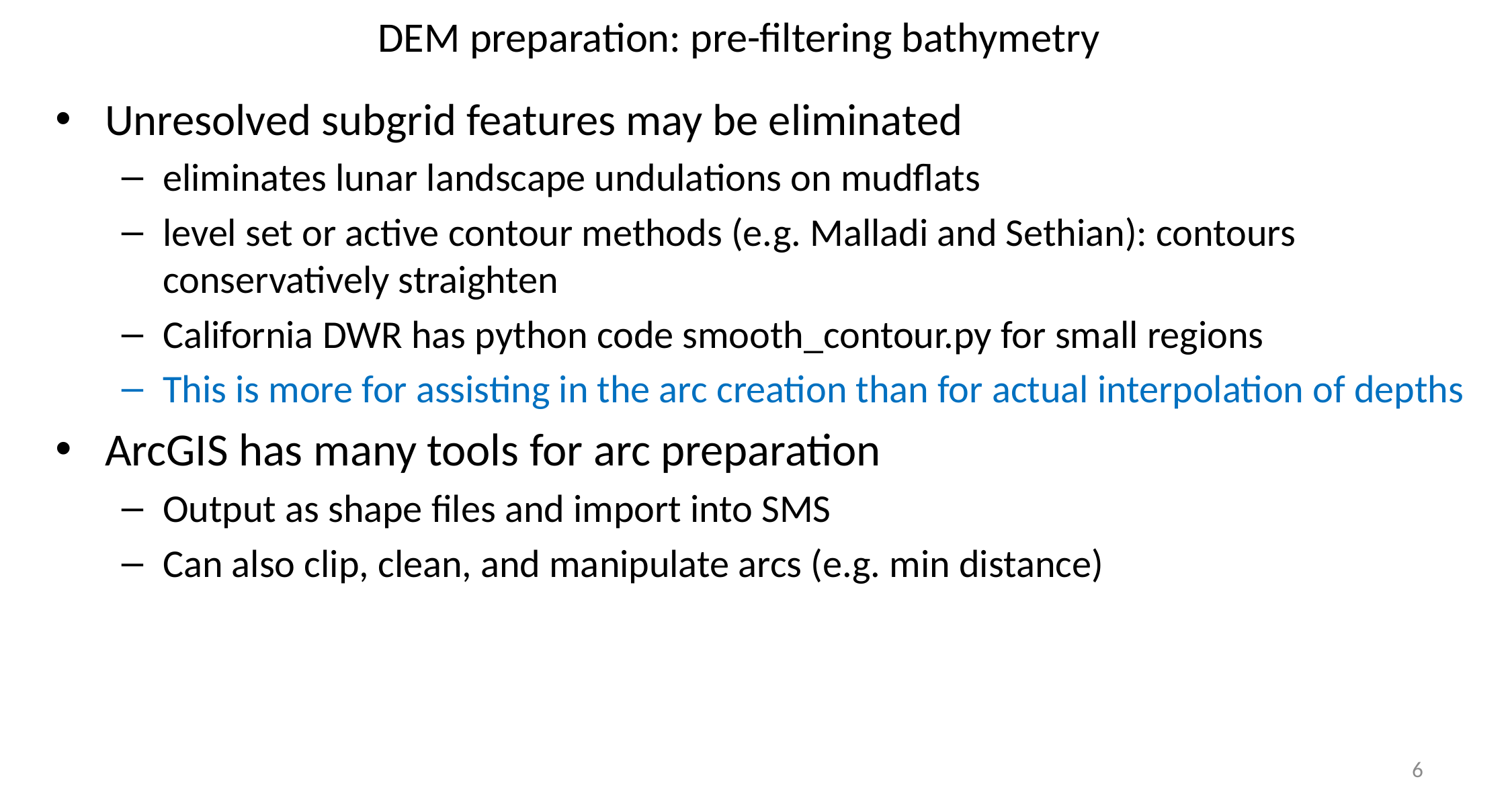

# DEM preparation: pre-filtering bathymetry
Unresolved subgrid features may be eliminated
eliminates lunar landscape undulations on mudflats
level set or active contour methods (e.g. Malladi and Sethian): contours conservatively straighten
California DWR has python code smooth_contour.py for small regions
This is more for assisting in the arc creation than for actual interpolation of depths
ArcGIS has many tools for arc preparation
Output as shape files and import into SMS
Can also clip, clean, and manipulate arcs (e.g. min distance)
6